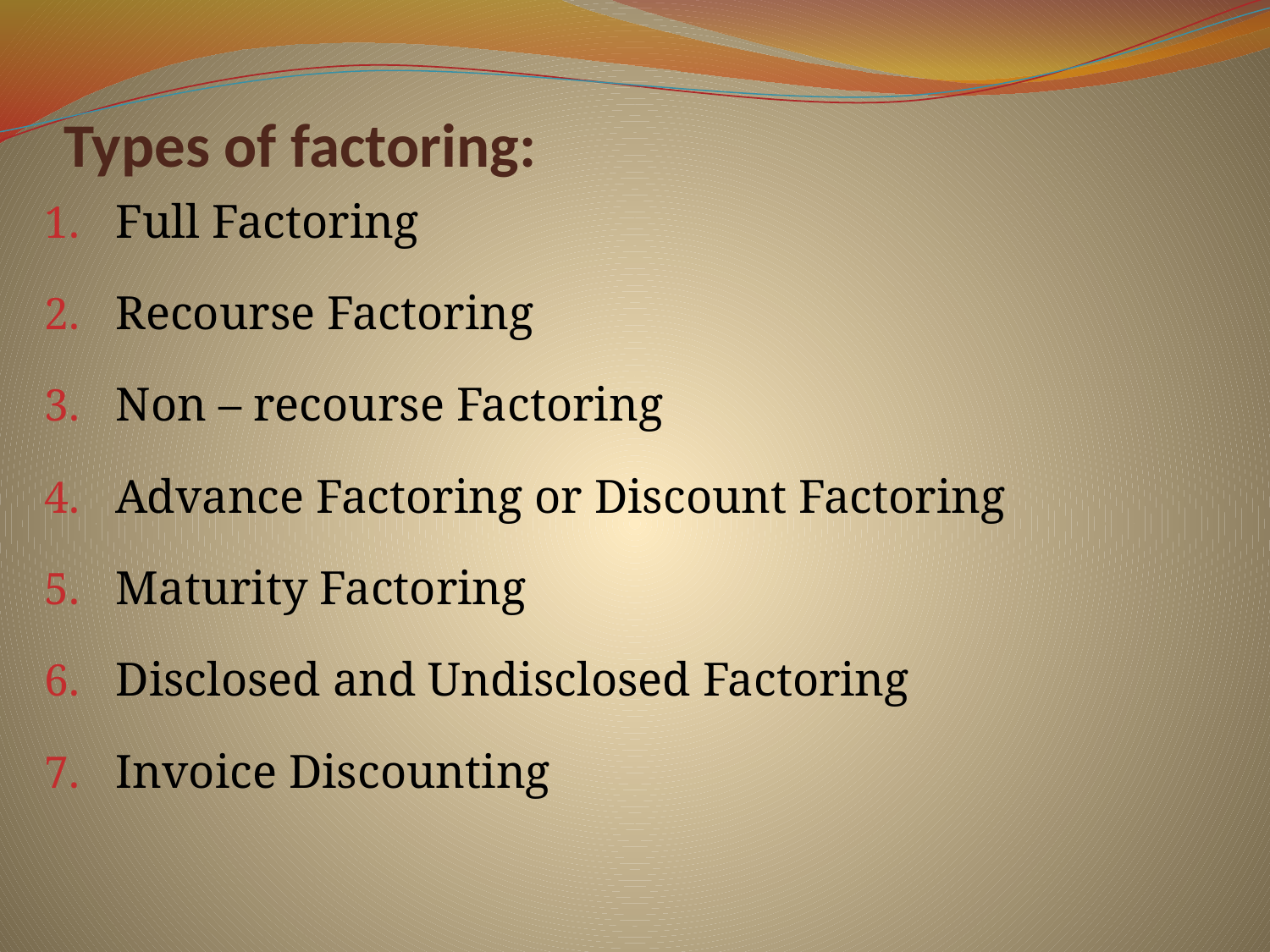

# Types of factoring:
Full Factoring
Recourse Factoring
Non – recourse Factoring
Advance Factoring or Discount Factoring
Maturity Factoring
Disclosed and Undisclosed Factoring
Invoice Discounting